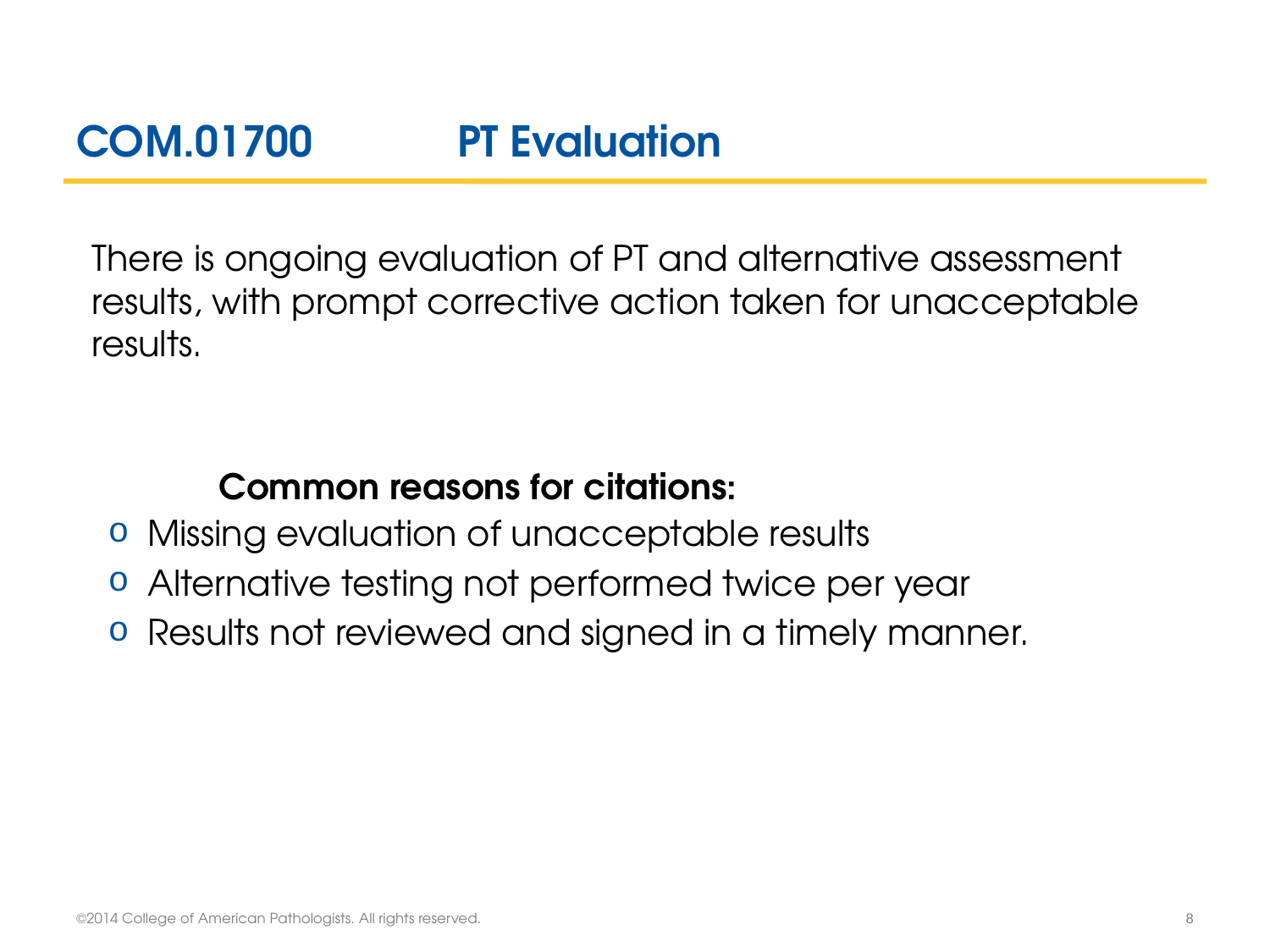

# COM.01700		PT Evaluation
	There is ongoing evaluation of PT and alternative assessment results, with prompt corrective action taken for unacceptable results.

		Common reasons for citations:
Missing evaluation of unacceptable results
Alternative testing not performed twice per year
Results not reviewed and signed in a timely manner.

©2014 College of American Pathologists. All rights reserved.
8